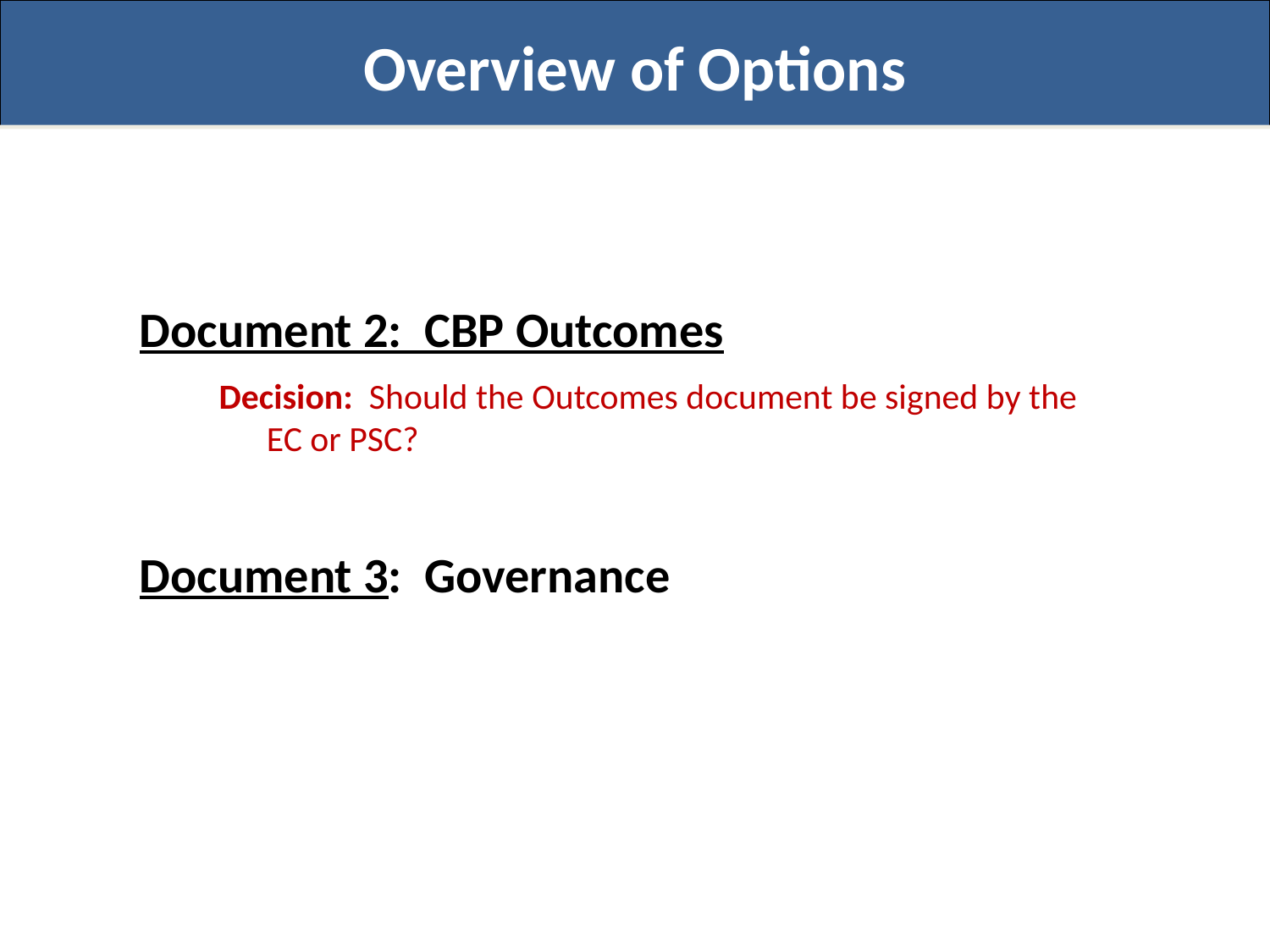

Overview of Options
Document 2:  CBP Outcomes

Decision:  Should the Outcomes document be signed by the EC or PSC?

Document 3:  Governance